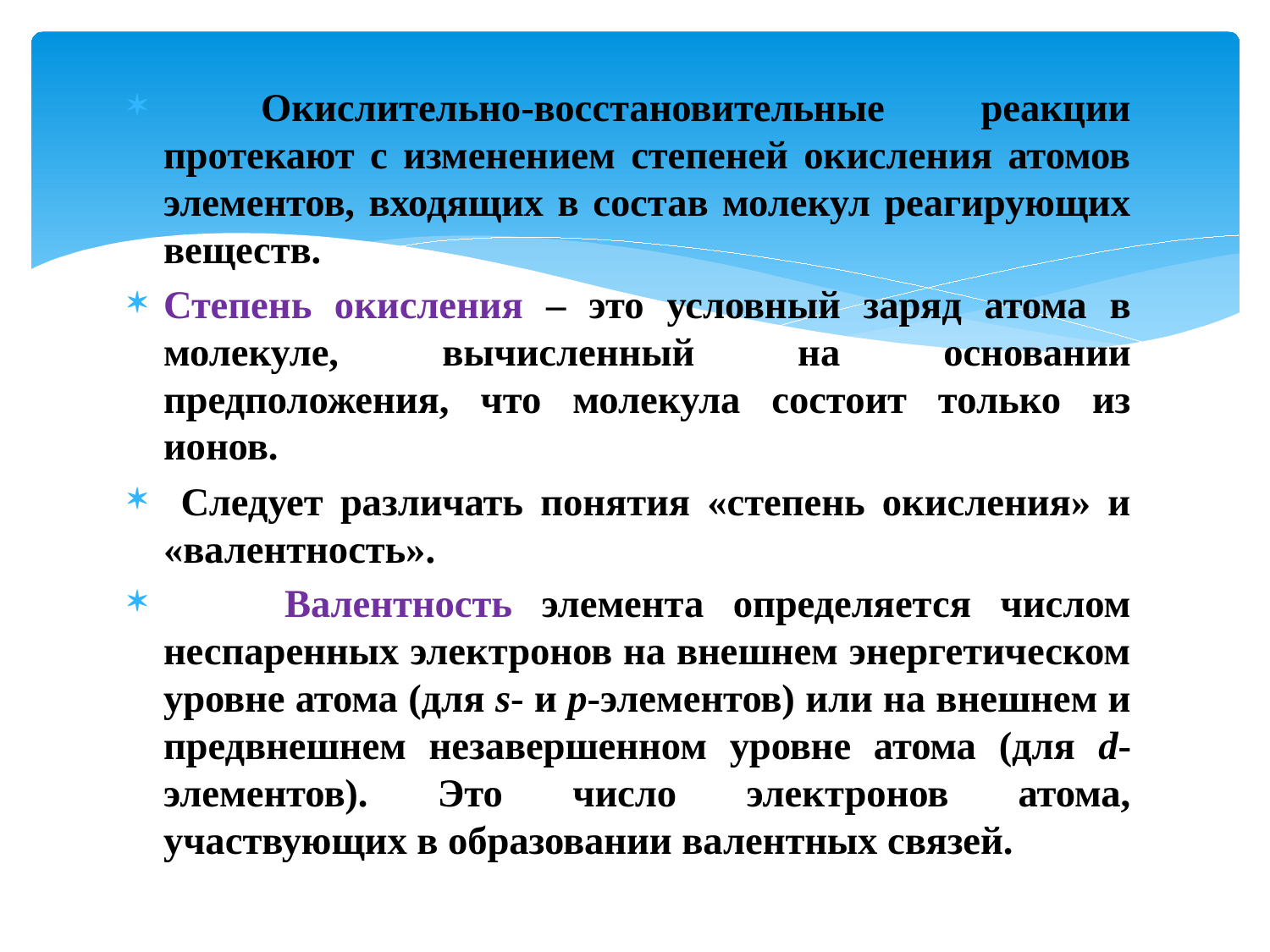

Окислительно-восстановительные реакции протекают с изменением степеней окисления атомов элементов, входящих в состав молекул реагирующих веществ.
	Степень окисления – это условный заряд атома в молекуле, вычисленный на основании предположения, что молекула состоит только из ионов.
 Следует различать понятия «степень окисления» и «валентность».
 	Валентность элемента определяется числом неспаренных электронов на внешнем энергетическом уровне атома (для s- и p-элементов) или на внешнем и предвнешнем незавершенном уровне атома (для d-элементов). Это число электронов атома, участвующих в образовании валентных связей.